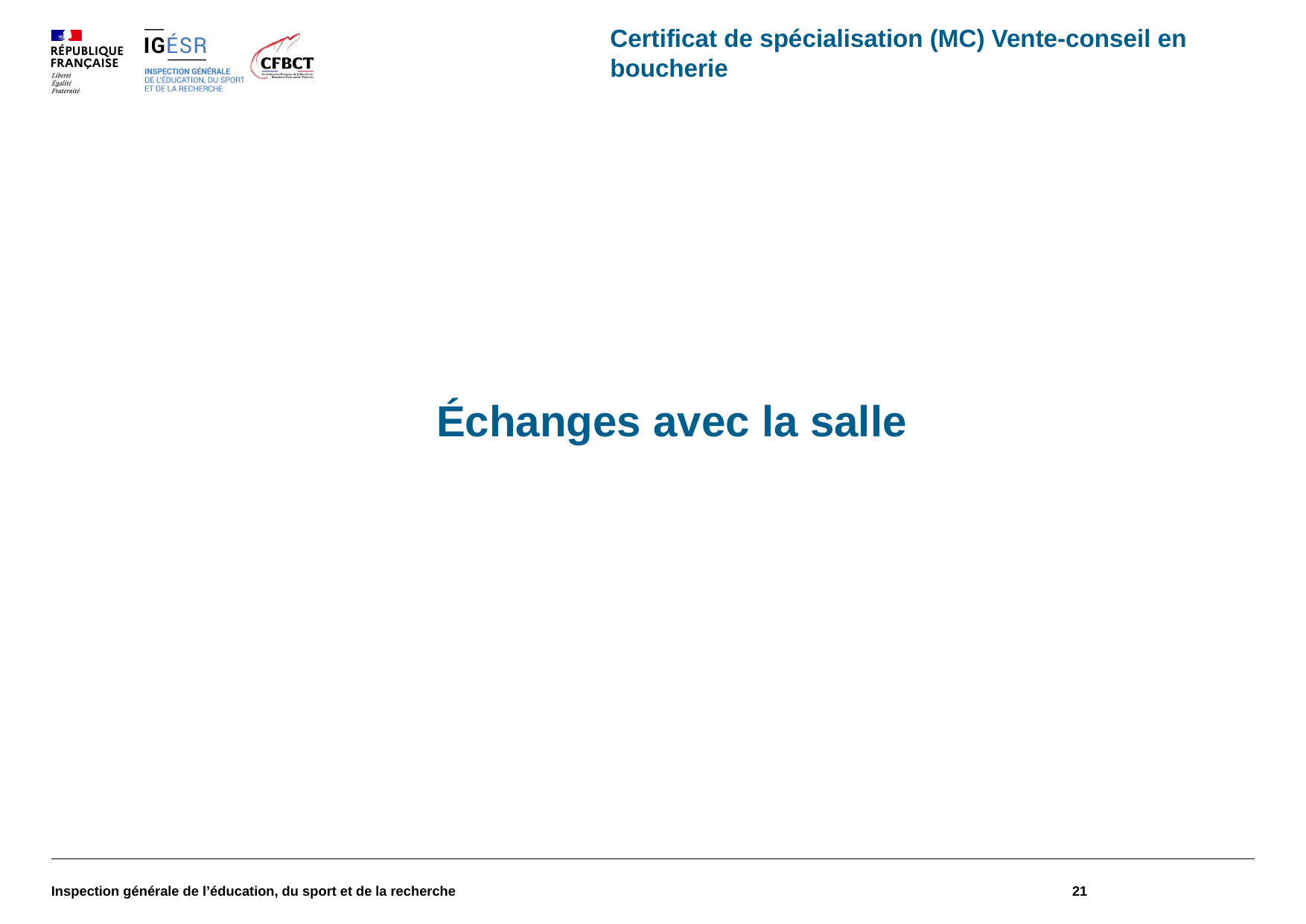

Certificat de spécialisation (MC) Vente-conseil en boucherie

Échanges avec la salle
Inspection générale de l’éducation, du sport et de la recherche
21